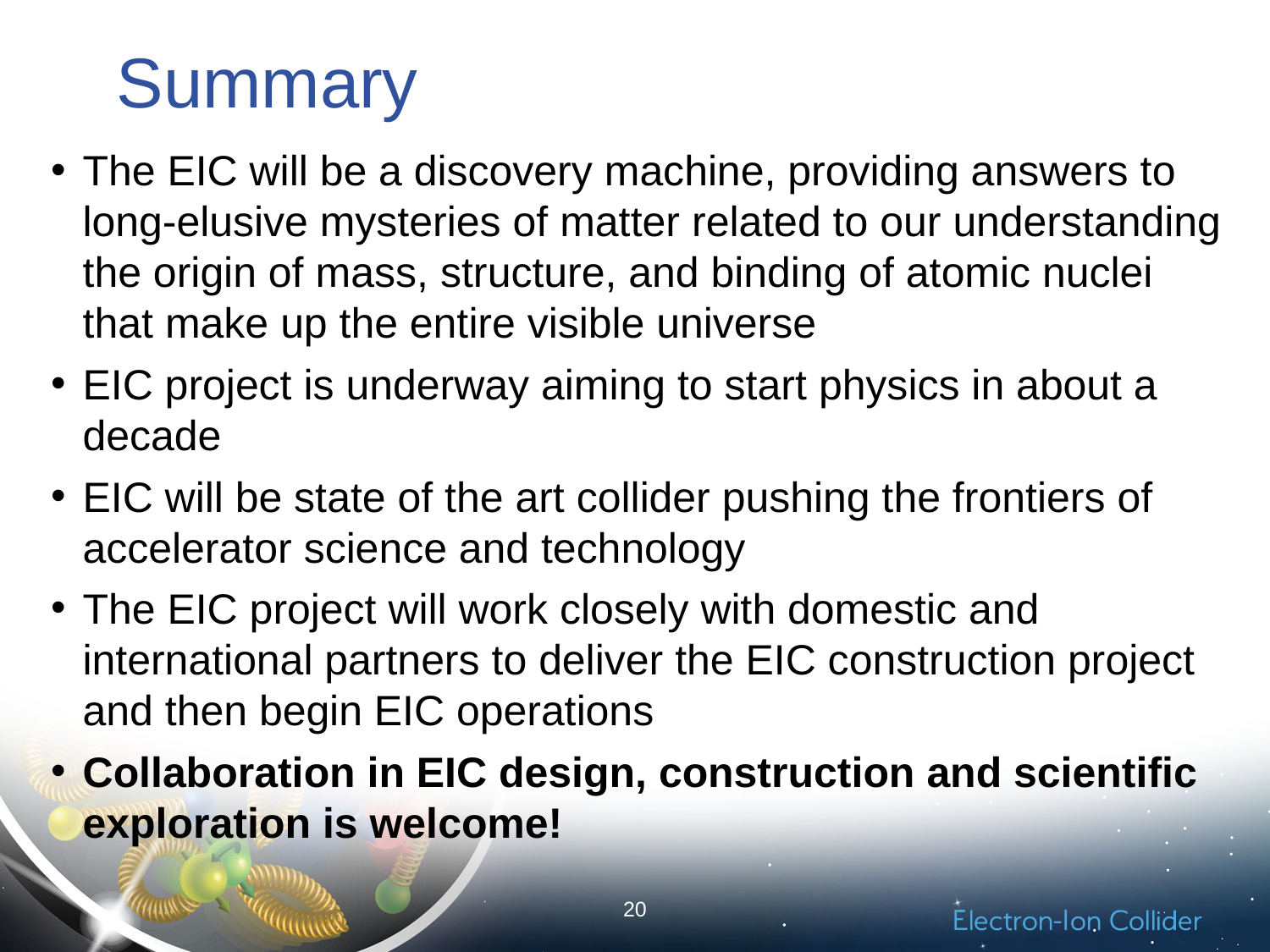

# Summary
The EIC will be a discovery machine, providing answers to long-elusive mysteries of matter related to our understanding the origin of mass, structure, and binding of atomic nuclei that make up the entire visible universe
EIC project is underway aiming to start physics in about a decade
EIC will be state of the art collider pushing the frontiers of accelerator science and technology
The EIC project will work closely with domestic and international partners to deliver the EIC construction project and then begin EIC operations
Collaboration in EIC design, construction and scientific exploration is welcome!

20